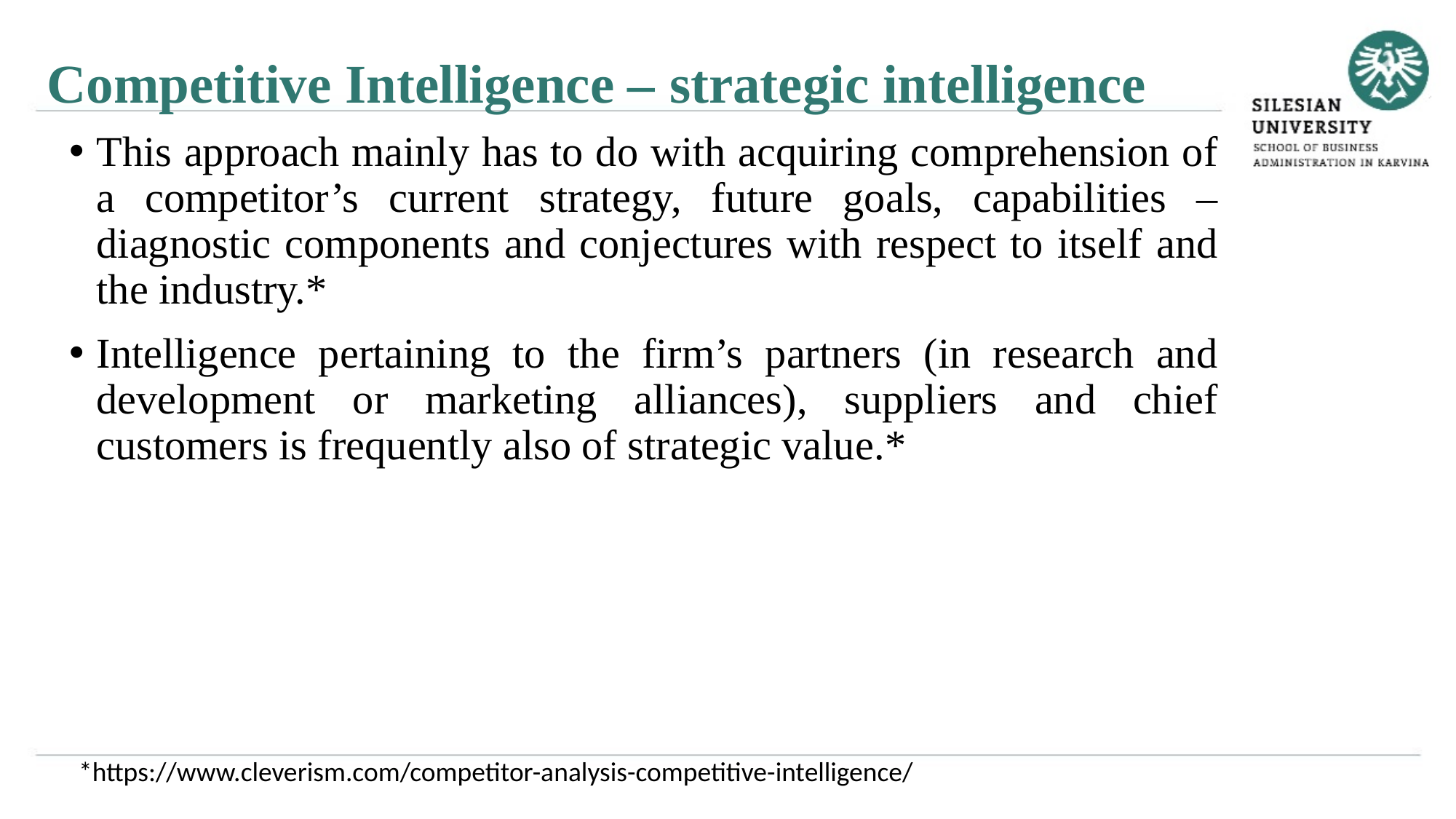

Competitive Intelligence – strategic intelligence

This approach mainly has to do with acquiring comprehension of a competitor’s current strategy, future goals, capabilities – diagnostic components and conjectures with respect to itself and the industry.*
Intelligence pertaining to the firm’s partners (in research and development or marketing alliances), suppliers and chief customers is frequently also of strategic value.*
*https://www.cleverism.com/competitor-analysis-competitive-intelligence/